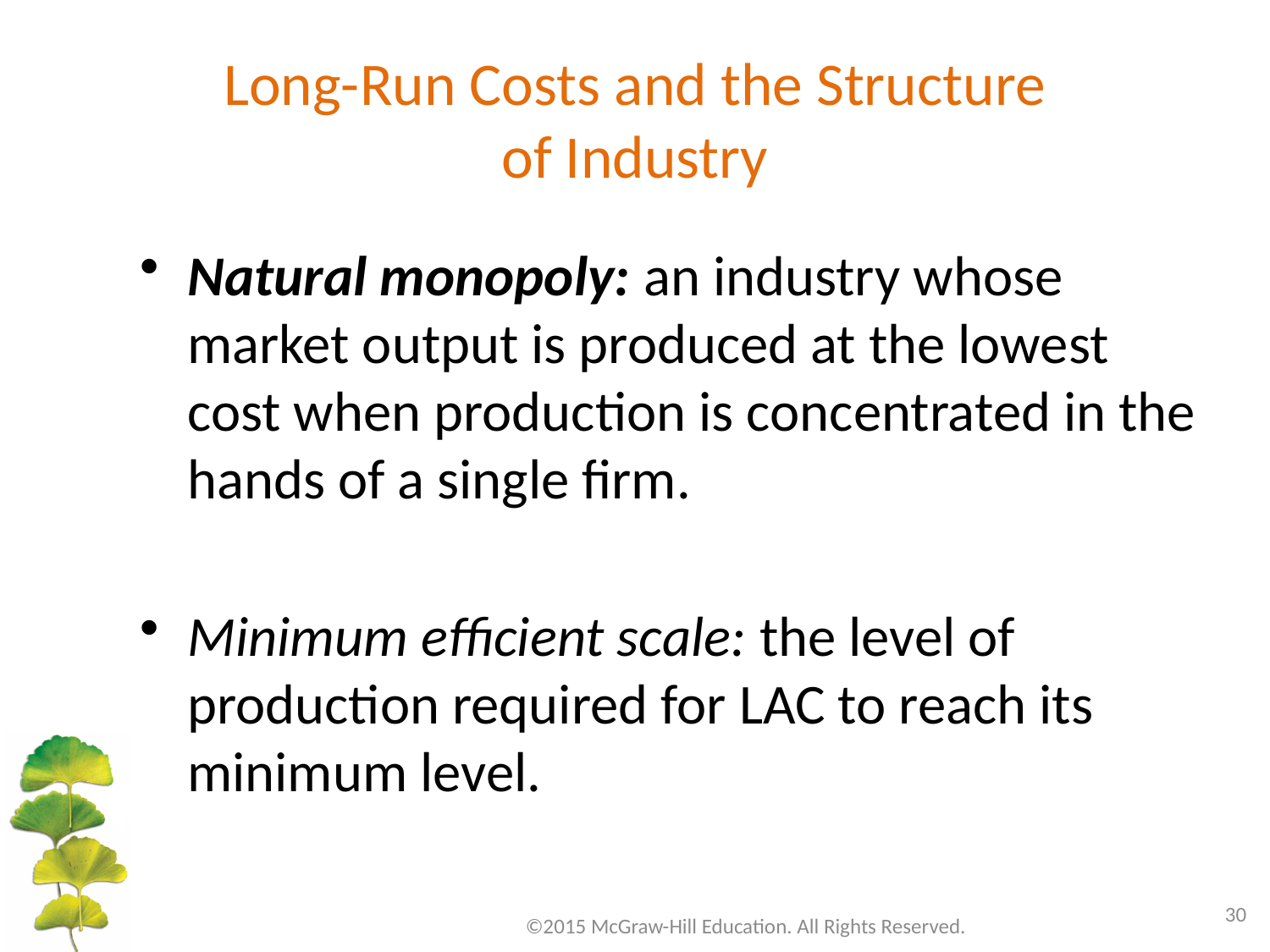

# Long-Run Costs and the Structure of Industry
Natural monopoly: an industry whose market output is produced at the lowest cost when production is concentrated in the hands of a single firm.

Minimum efficient scale: the level of production required for LAC to reach its minimum level.
30
©2015 McGraw-Hill Education. All Rights Reserved.